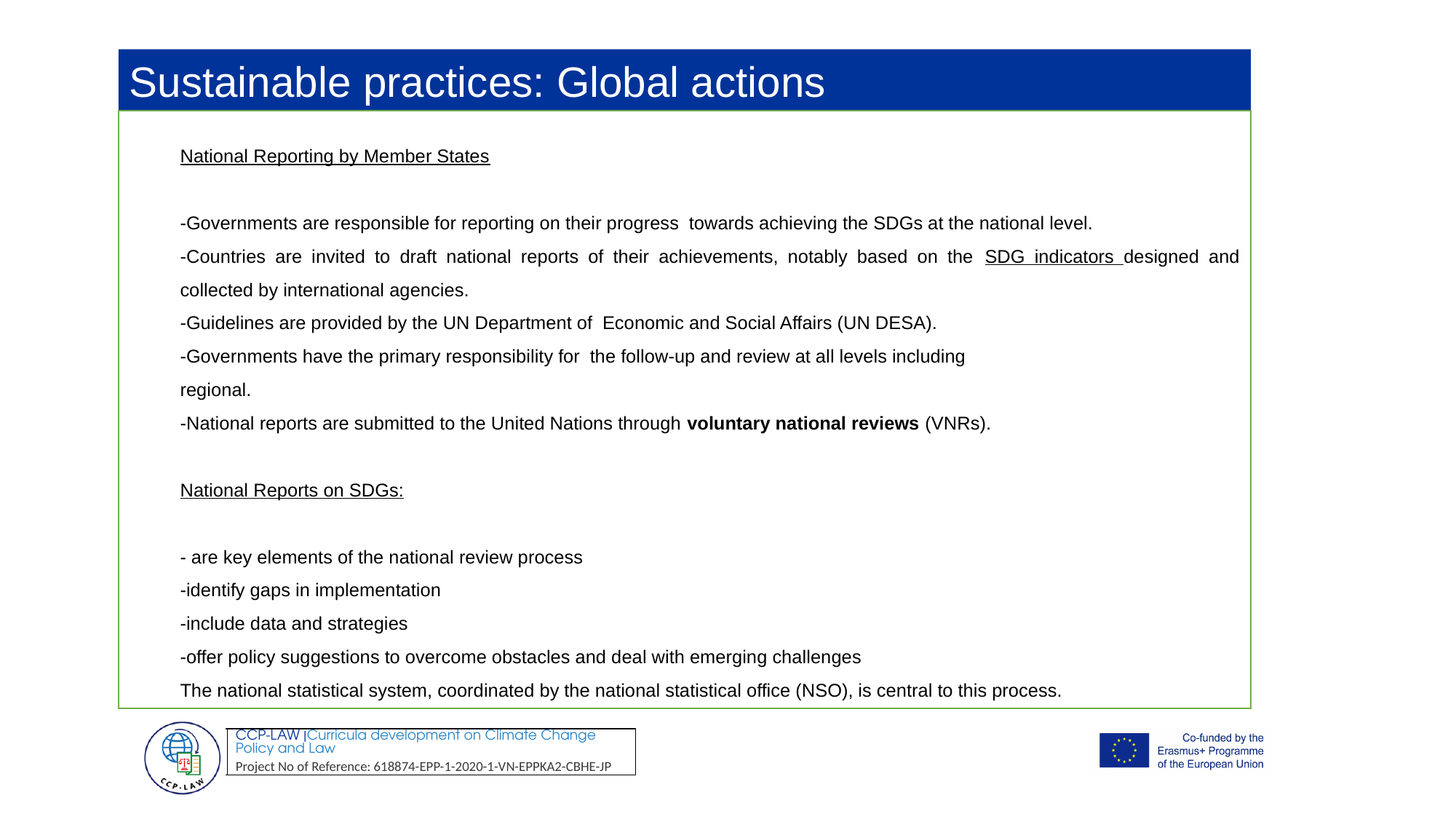

Sustainable practices: Global actions

National Reporting by Member States

-Governments are responsible for reporting on their progress  towards achieving the SDGs at the national level.
-Countries are invited to draft national reports of their achievements, notably based on the SDG indicators designed and collected by international agencies.
-Guidelines are provided by the UN Department of  Economic and Social Affairs (UN DESA).
-Governments have the primary responsibility for  the follow-up and review at all levels including
regional.
-National reports are submitted to the United Nations through voluntary national reviews (VNRs).

National Reports on SDGs:

- are key elements of the national review process
-identify gaps in implementation
-include data and strategies
-offer policy suggestions to overcome obstacles and deal with emerging challenges
The national statistical system, coordinated by the national statistical office (NSO), is central to this process.